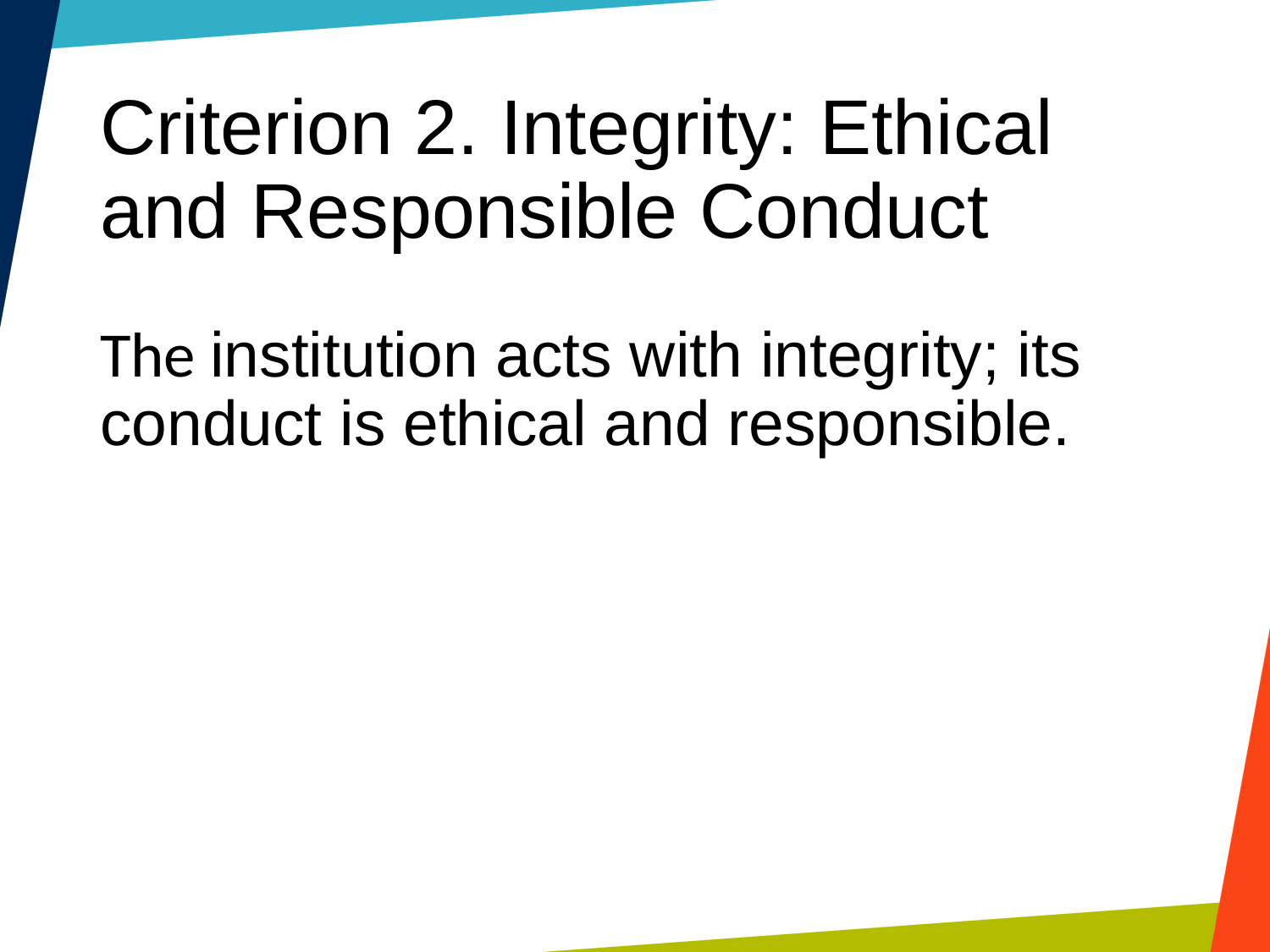

# Criterion 2. Integrity: Ethical and Responsible Conduct
The institution acts with integrity; its conduct is ethical and responsible.